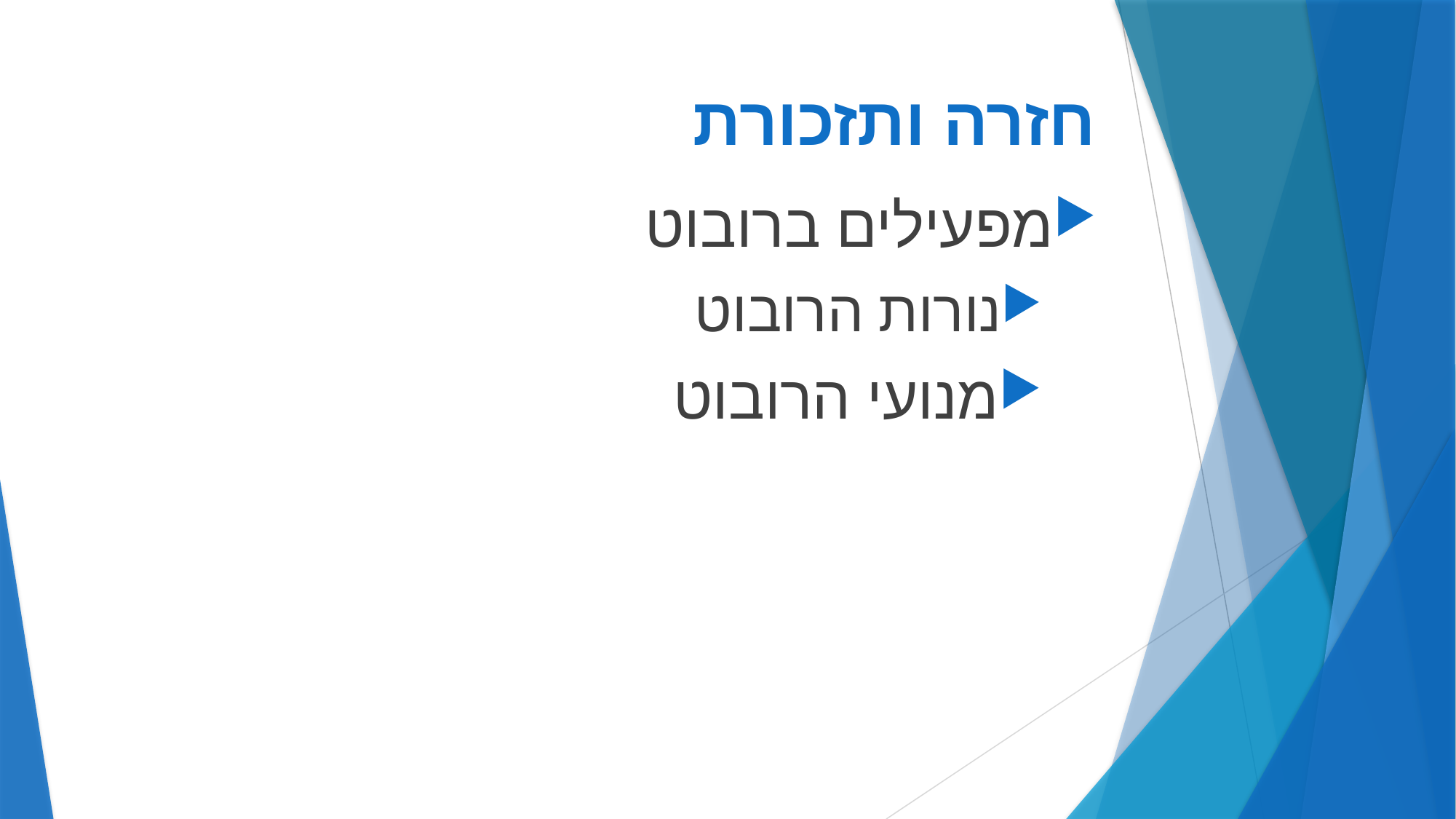

# חזרה ותזכורת
מפעילים ברובוט
נורות הרובוט
מנועי הרובוט